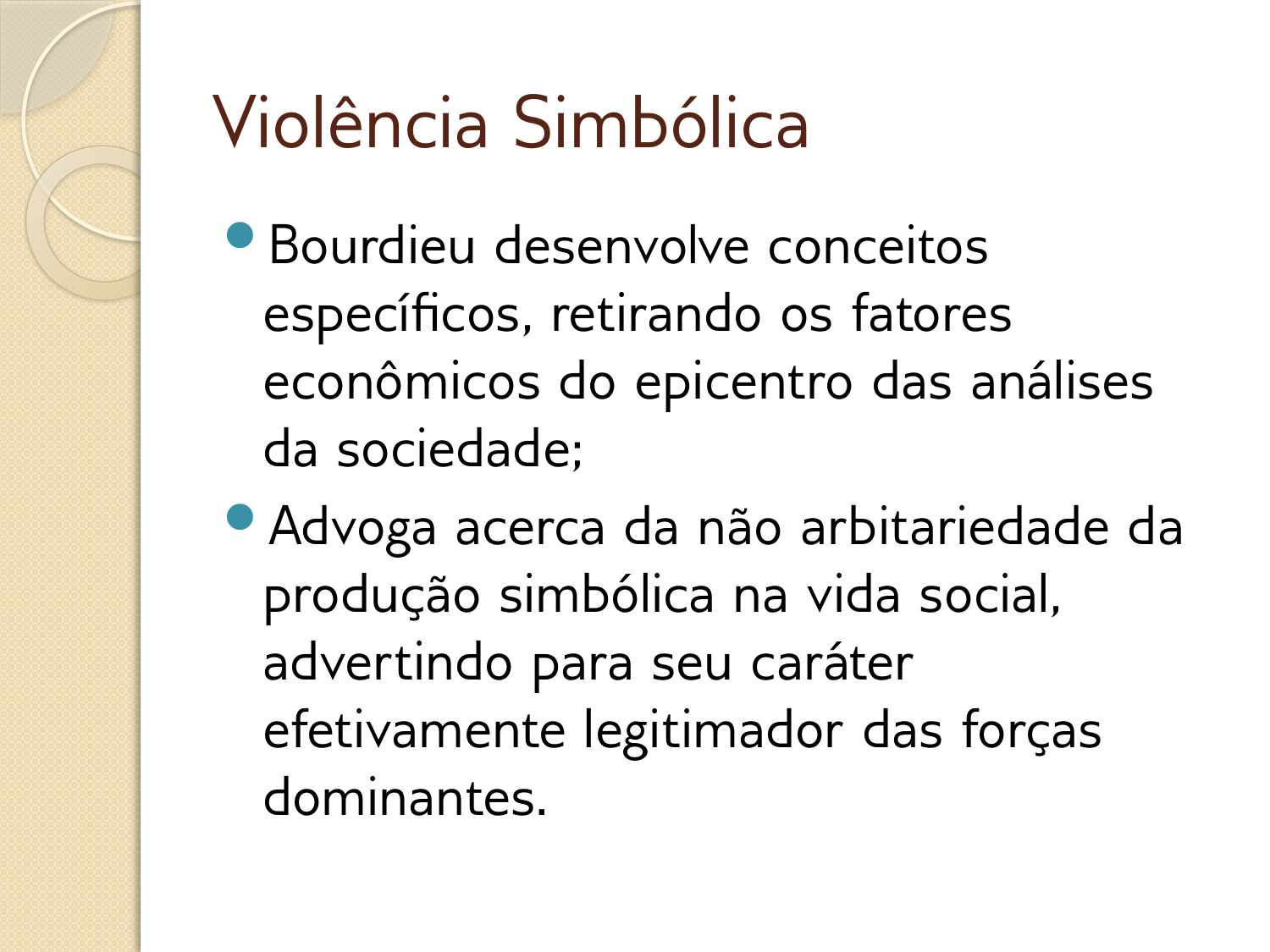

# Violência Simbólica
Bourdieu desenvolve conceitos específicos, retirando os fatores econômicos do epicentro das análises da sociedade;
Advoga acerca da não arbitariedade da produção simbólica na vida social, advertindo para seu caráter efetivamente legitimador das forças dominantes.